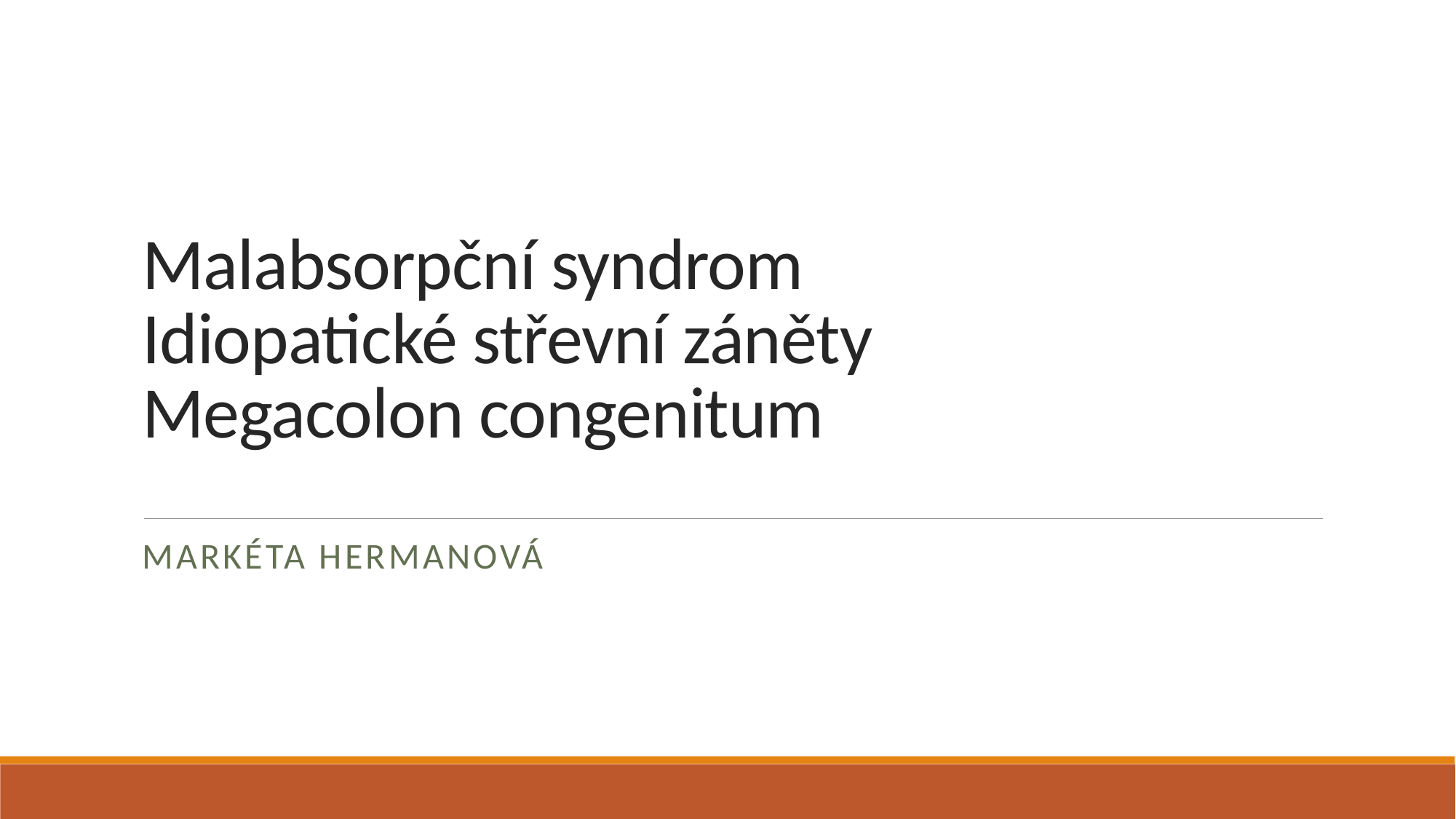

# Malabsorpční syndrom Idiopatické střevní záněty Megacolon congenitum
Markéta Hermanová